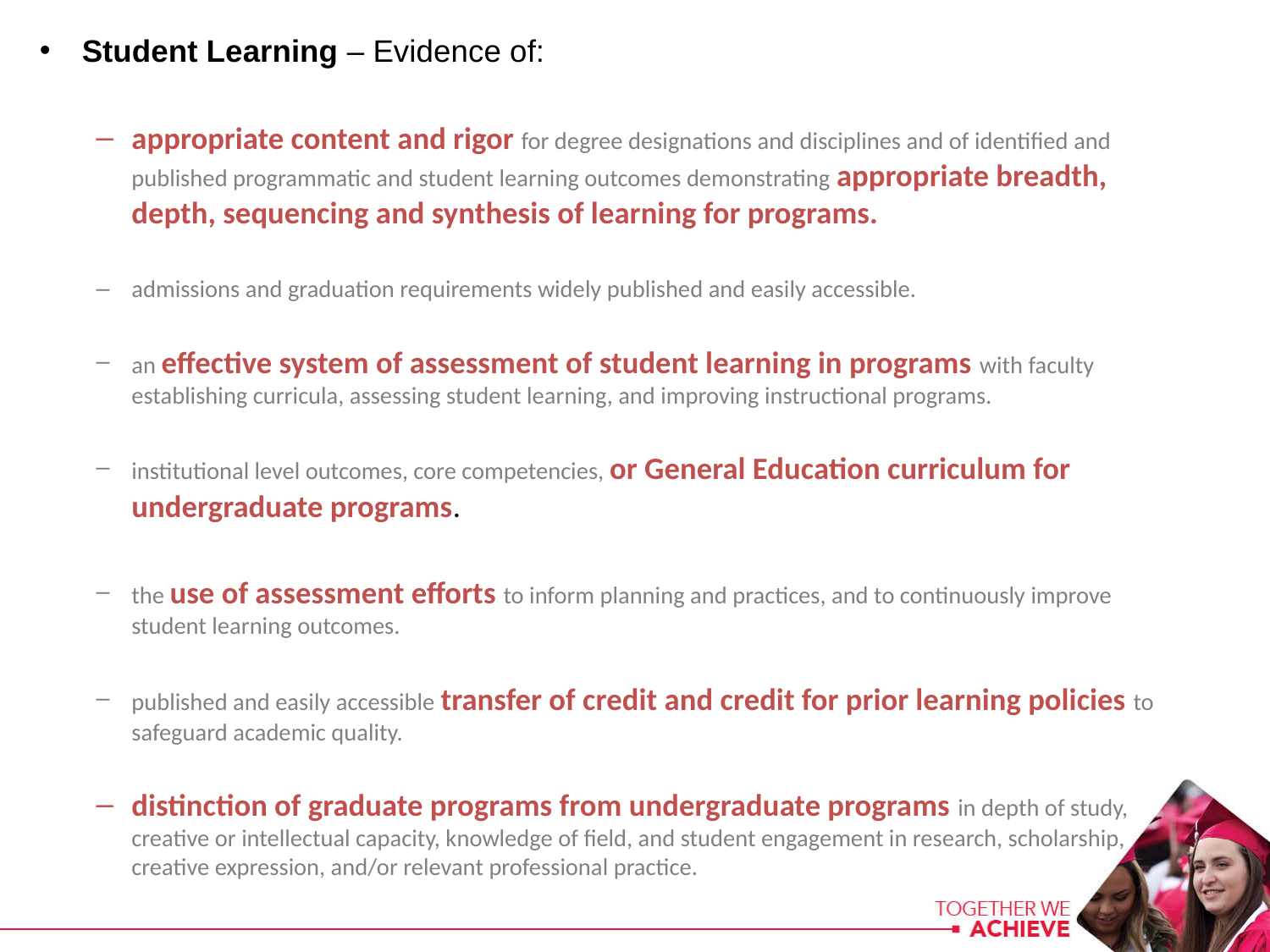

Student Learning – Evidence of:

appropriate content and rigor for degree designations and disciplines and of identified and published programmatic and student learning outcomes demonstrating appropriate breadth, depth, sequencing and synthesis of learning for programs.

admissions and graduation requirements widely published and easily accessible.

an effective system of assessment of student learning in programs with faculty establishing curricula, assessing student learning, and improving instructional programs.

institutional level outcomes, core competencies, or General Education curriculum for undergraduate programs.

the use of assessment efforts to inform planning and practices, and to continuously improve student learning outcomes.

published and easily accessible transfer of credit and credit for prior learning policies to safeguard academic quality.

distinction of graduate programs from undergraduate programs in depth of study, creative or intellectual capacity, knowledge of field, and student engagement in research, scholarship, creative expression, and/or relevant professional practice.